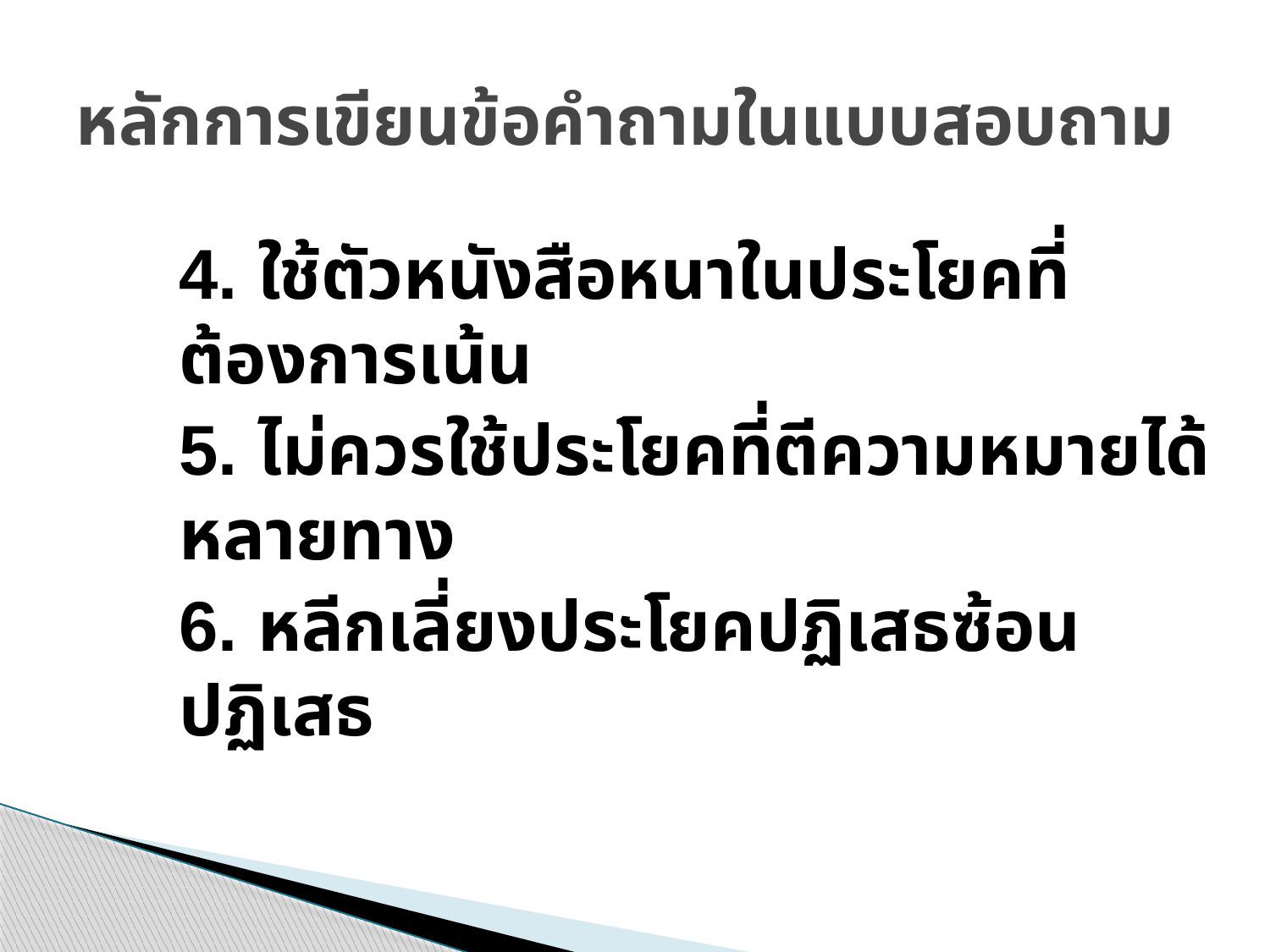

# หลักการเขียนข้อคำถามในแบบสอบถาม
	4. ใช้ตัวหนังสือหนาในประโยคที่ต้องการเน้น
	5. ไม่ควรใช้ประโยคที่ตีความหมายได้หลายทาง
	6. หลีกเลี่ยงประโยคปฏิเสธซ้อนปฏิเสธ